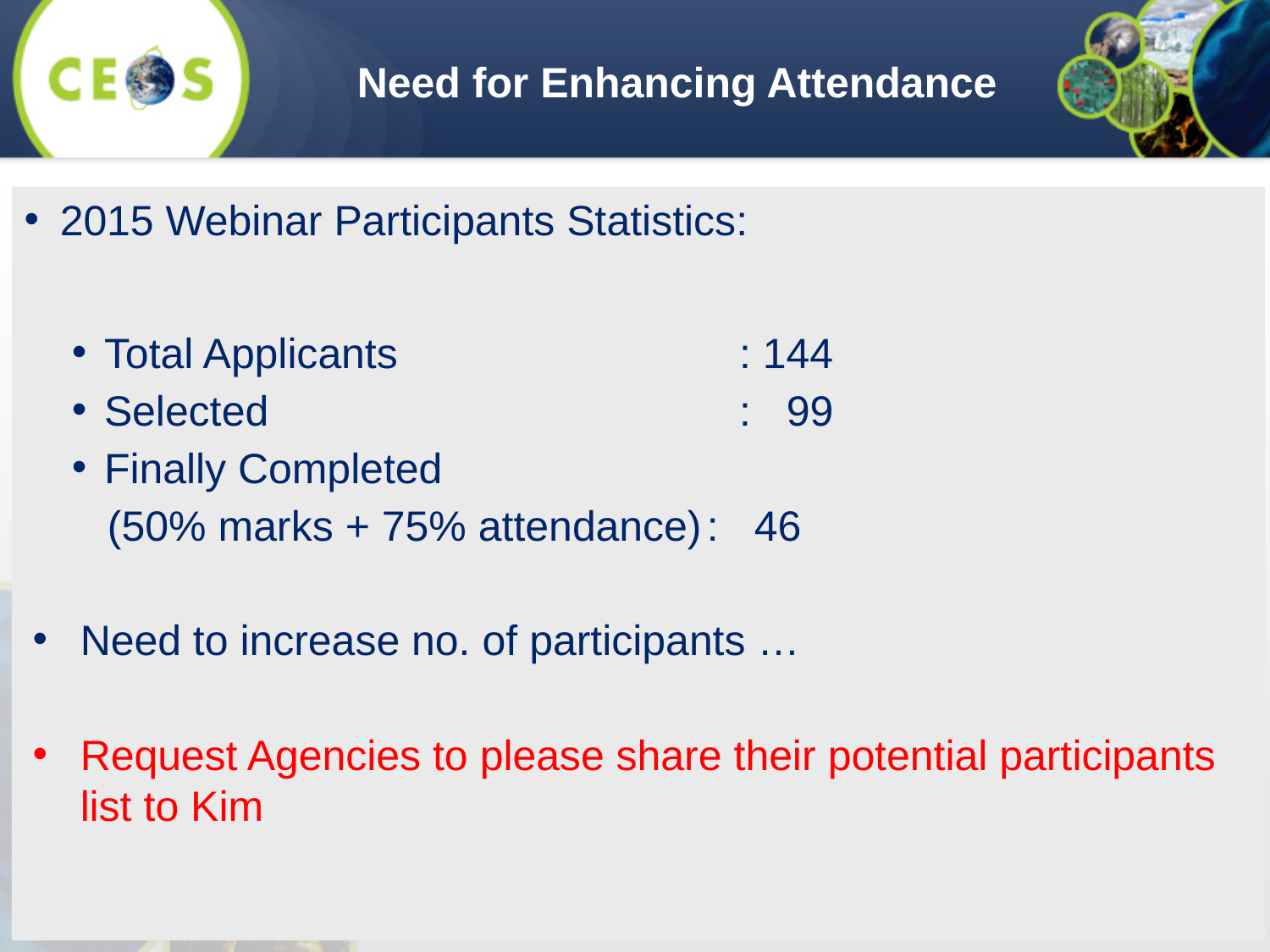

Need for Enhancing Attendance
2015 Webinar Participants Statistics:

Total Applicants  			: 144
Selected 				:   99
Finally Completed
   (50% marks + 75% attendance)	:   46

Need to increase no. of participants …

Request Agencies to please share their potential participants list to Kim